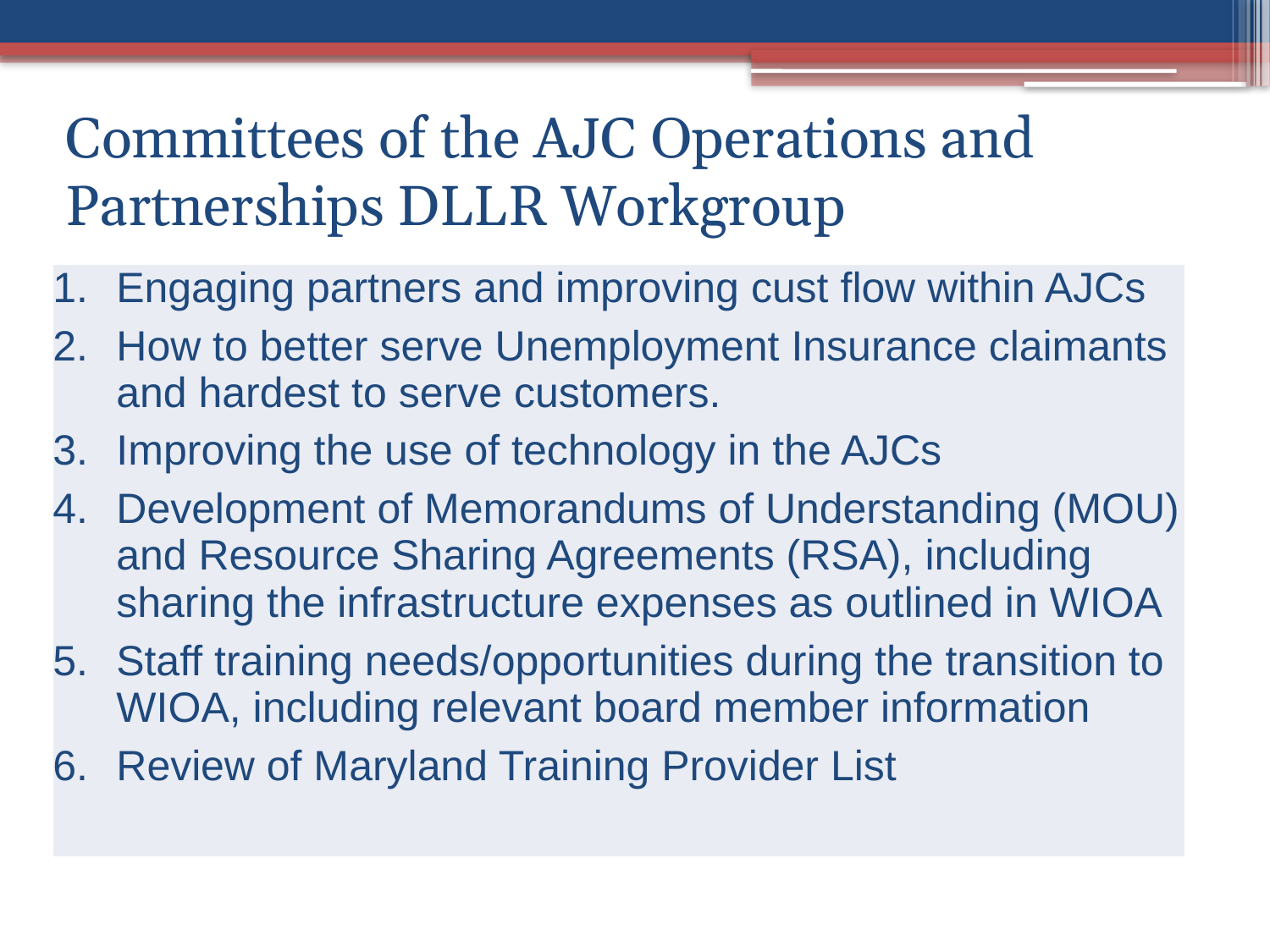

# Committees of the AJC Operations and Partnerships DLLR Workgroup
| Engaging partners and improving cust flow within AJCs How to better serve Unemployment Insurance claimants and hardest to serve customers. Improving the use of technology in the AJCs Development of Memorandums of Understanding (MOU) and Resource Sharing Agreements (RSA), including sharing the infrastructure expenses as outlined in WIOA Staff training needs/opportunities during the transition to WIOA, including relevant board member information Review of Maryland Training Provider List |
| --- |